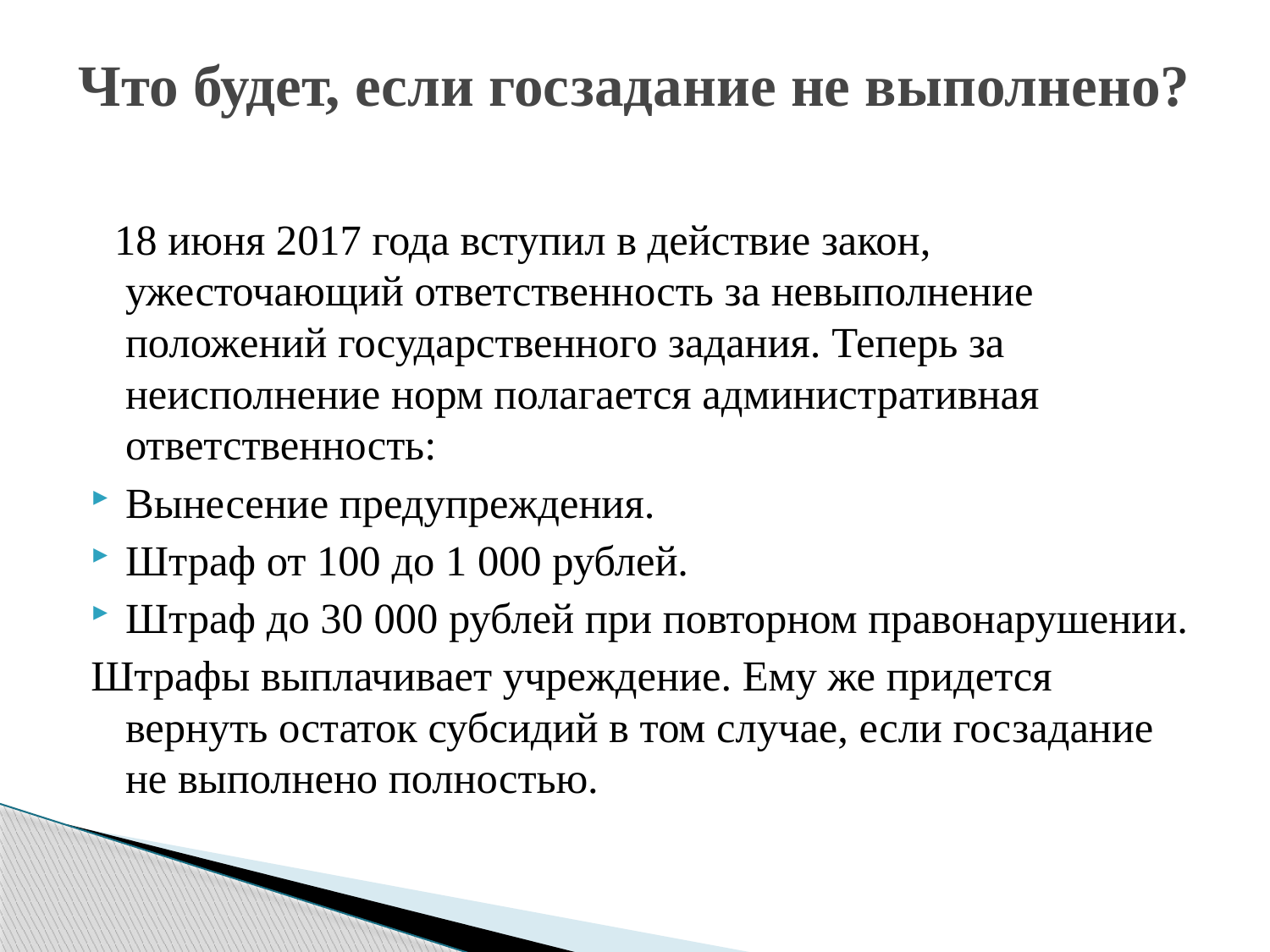

# Что будет, если госзадание не выполнено?
  18 июня 2017 года вступил в действие закон, ужесточающий ответственность за невыполнение положений государственного задания. Теперь за неисполнение норм полагается административная ответственность:
Вынесение предупреждения.
Штраф от 100 до 1 000 рублей.
Штраф до 30 000 рублей при повторном правонарушении.
Штрафы выплачивает учреждение. Ему же придется вернуть остаток субсидий в том случае, если госзадание не выполнено полностью.